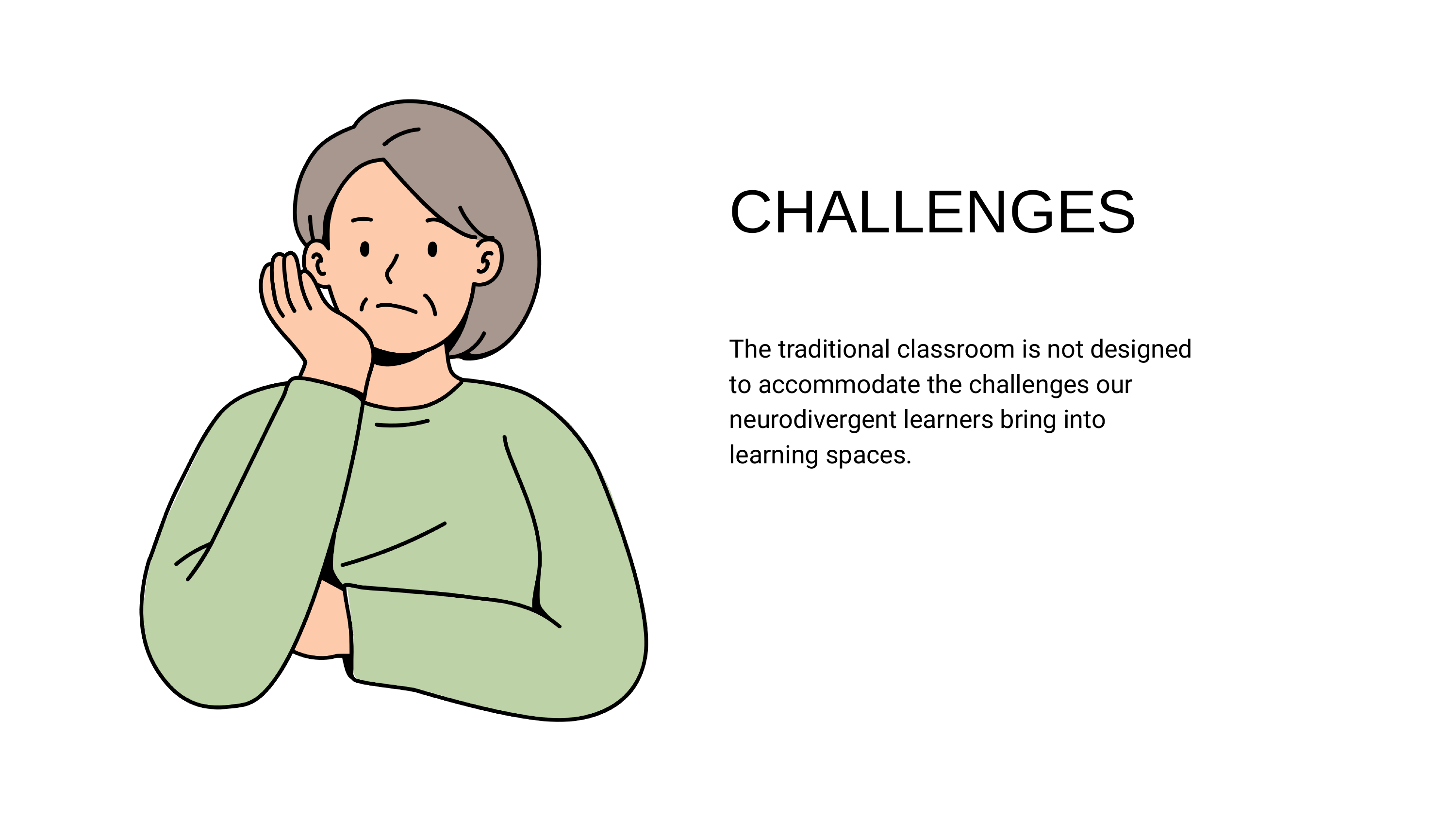

CHALLENGES
The traditional classroom is not designed to accommodate the challenges our neurodivergent learners bring into learning spaces.